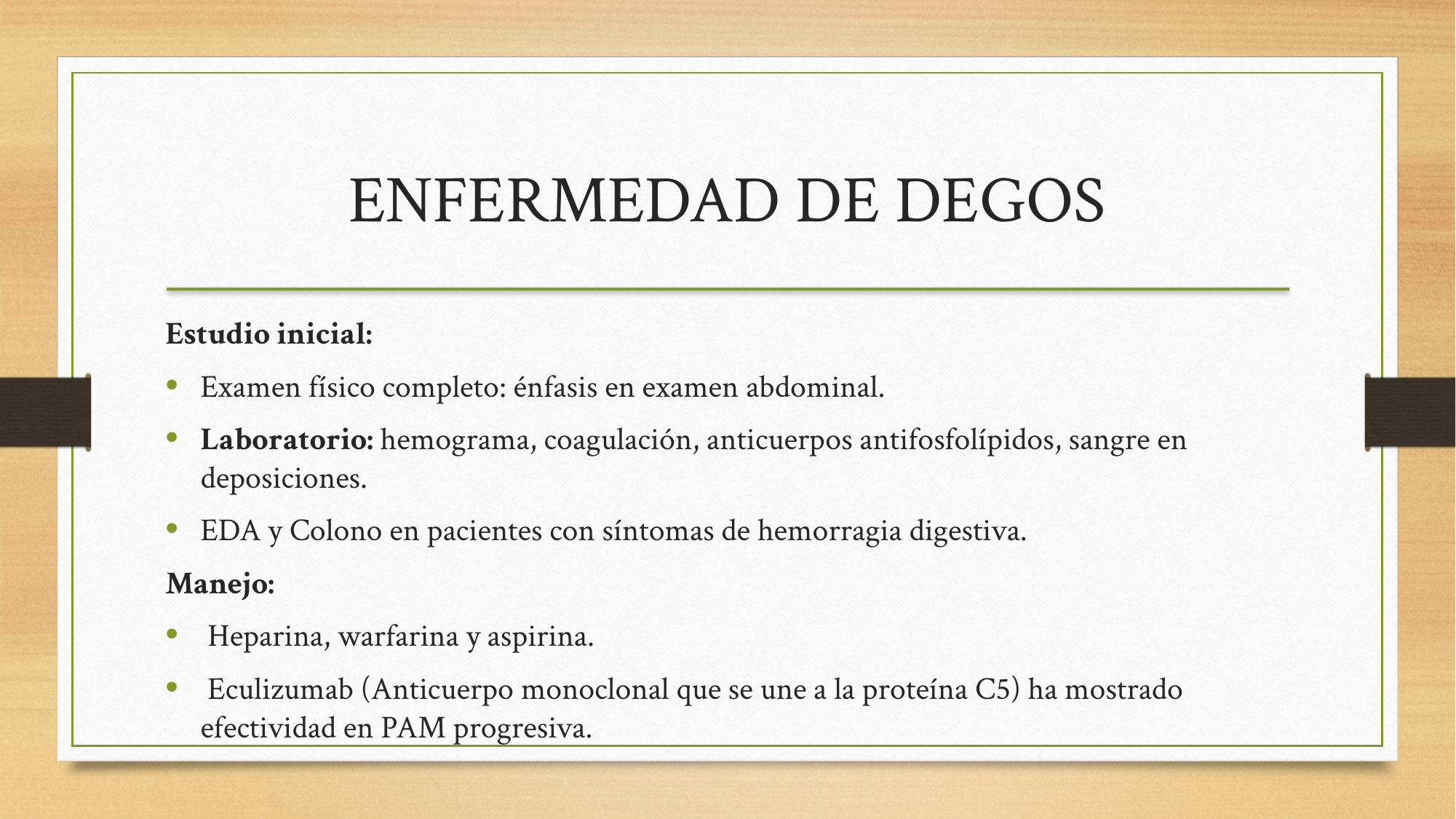

ENFERMEDAD DE DEGOS
Estudio inicial:
Examen físico completo: énfasis en examen abdominal.
Laboratorio: hemograma, coagulación, anticuerpos antifosfolípidos, sangre en deposiciones.
EDA y Colono en pacientes con síntomas de hemorragia digestiva.
Manejo:
 Heparina, warfarina y aspirina.
 Eculizumab (Anticuerpo monoclonal que se une a la proteína C5) ha mostrado efectividad en PAM progresiva.